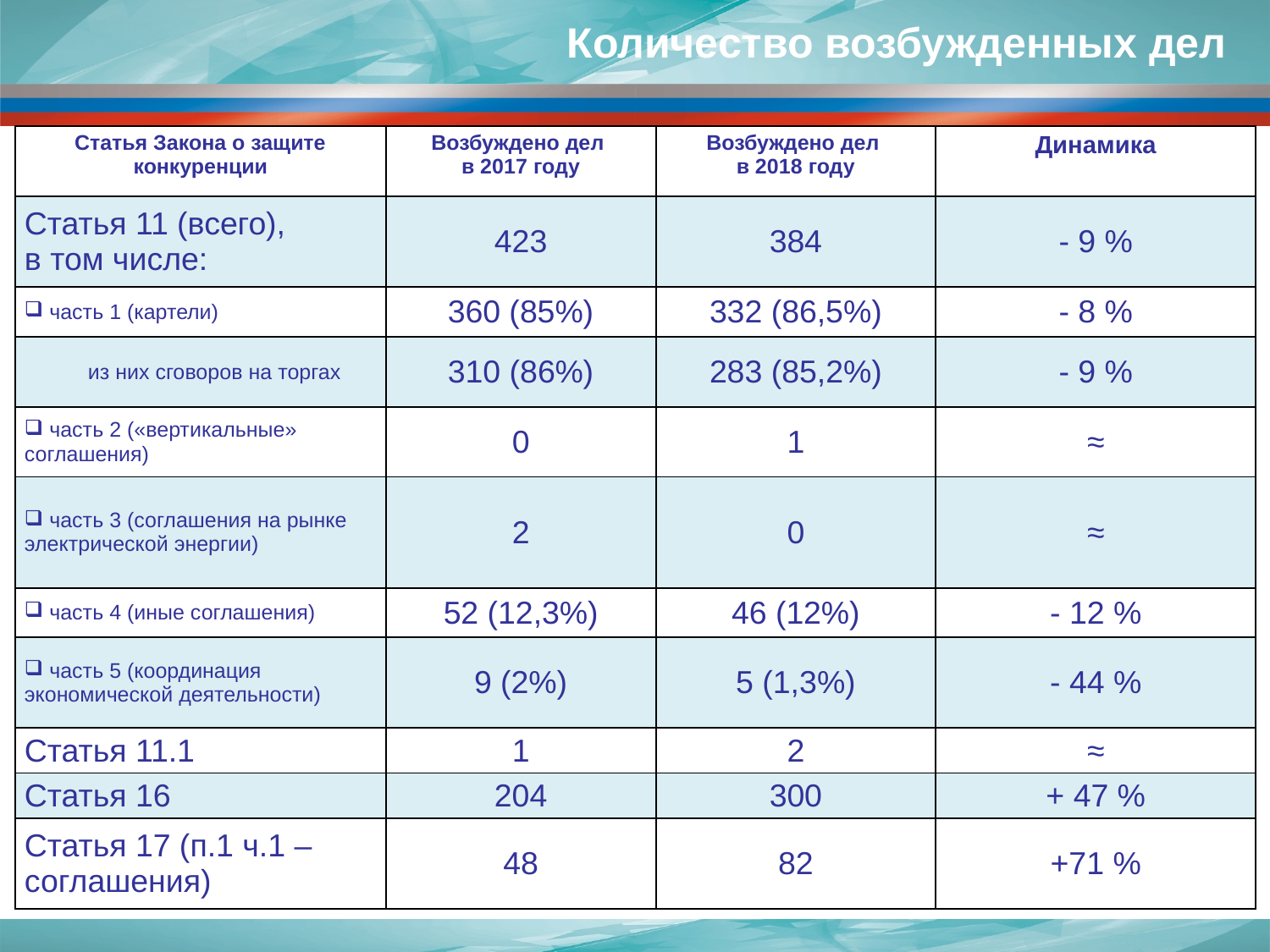

# Количество возбужденных дел
| Статья Закона о защите конкуренции | Возбуждено дел в 2017 году | Возбуждено дел в 2018 году | Динамика |
| --- | --- | --- | --- |
| Статья 11 (всего), в том числе: | 423 | 384 | - 9 % |
| часть 1 (картели) | 360 (85%) | 332 (86,5%) | - 8 % |
| из них сговоров на торгах | 310 (86%) | 283 (85,2%) | - 9 % |
| часть 2 («вертикальные» соглашения) | 0 | 1 | ≈ |
| часть 3 (соглашения на рынке электрической энергии) | 2 | 0 | ≈ |
| часть 4 (иные соглашения) | 52 (12,3%) | 46 (12%) | - 12 % |
| часть 5 (координация экономической деятельности) | 9 (2%) | 5 (1,3%) | - 44 % |
| Статья 11.1 | 1 | 2 | ≈ |
| Статья 16 | 204 | 300 | + 47 % |
| Статья 17 (п.1 ч.1 – соглашения) | 48 | 82 | +71 % |